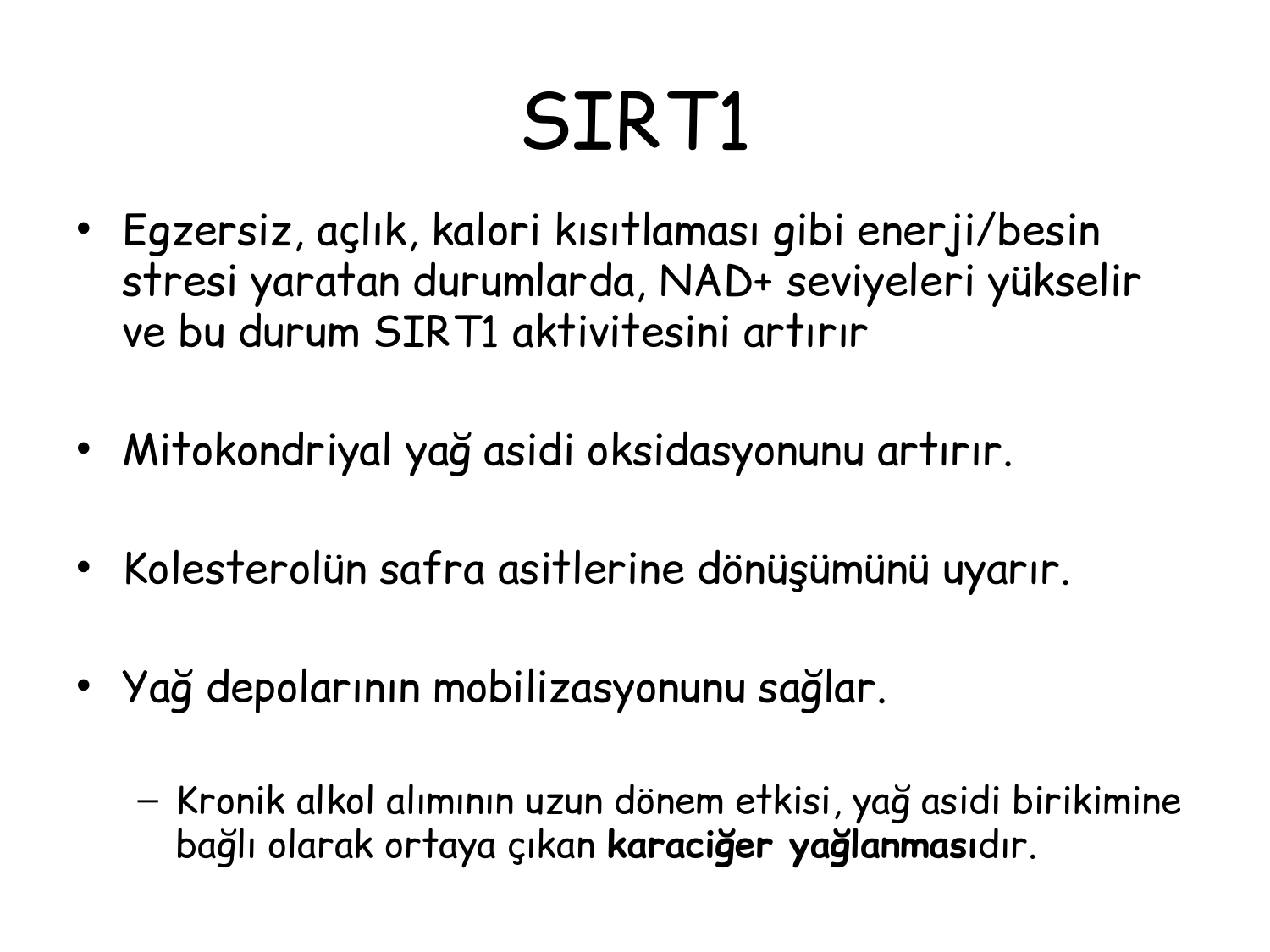

# SIRT1
Egzersiz, açlık, kalori kısıtlaması gibi enerji/besin stresi yaratan durumlarda, NAD+ seviyeleri yükselir ve bu durum SIRT1 aktivitesini artırır

Mitokondriyal yağ asidi oksidasyonunu artırır.

Kolesterolün safra asitlerine dönüşümünü uyarır.

Yağ depolarının mobilizasyonunu sağlar.

Kronik alkol alımının uzun dönem etkisi, yağ asidi birikimine bağlı olarak ortaya çıkan karaciğer yağlanmasıdır.